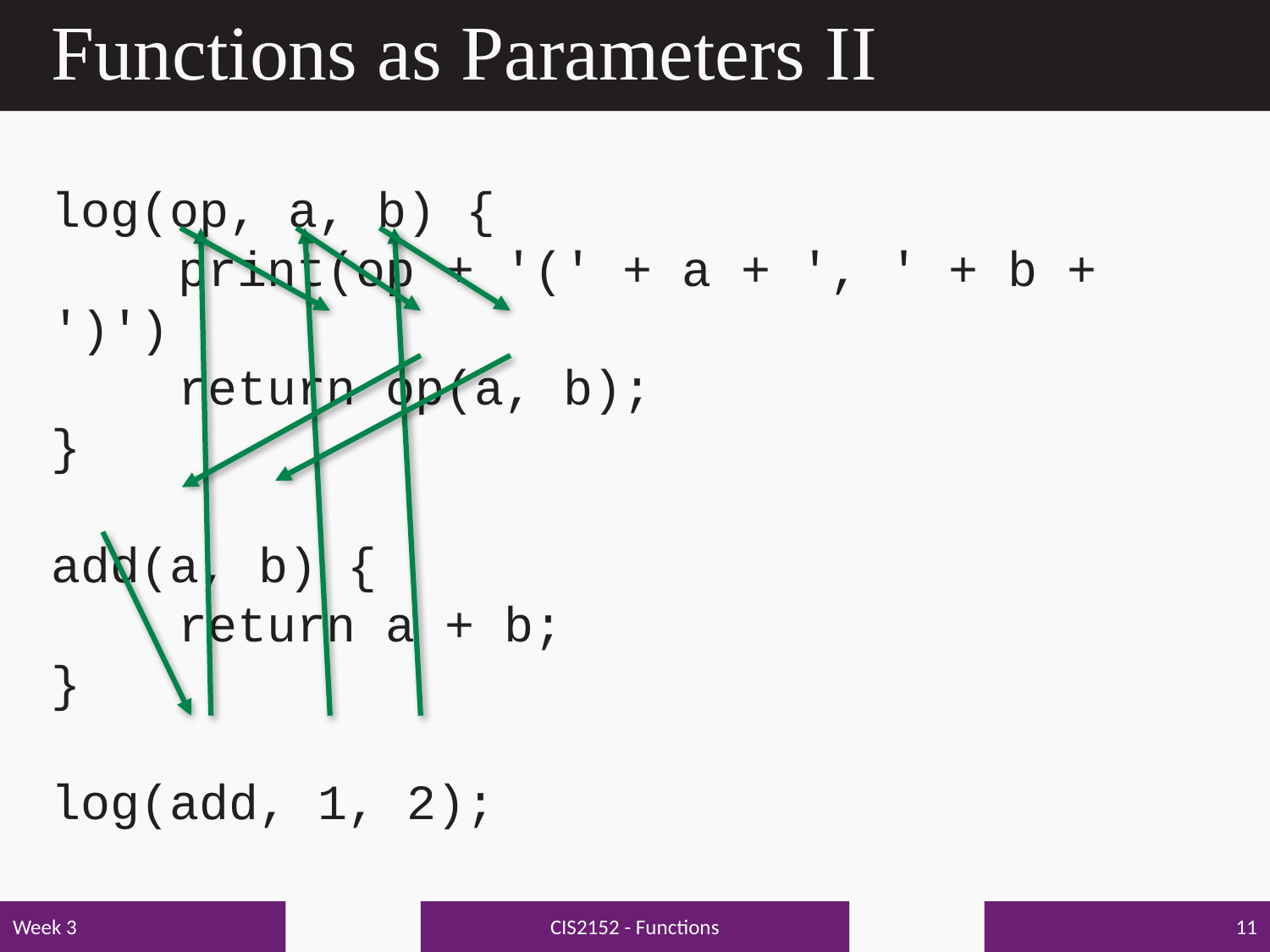

# Functions as Parameters II
log(op, a, b) {
	print(op + '(' + a + ', ' + b + ')')
	return op(a, b);
}

add(a, b) {
	return a + b;
}

log(add, 1, 2);
CIS2152 - Functions
Week 3
11